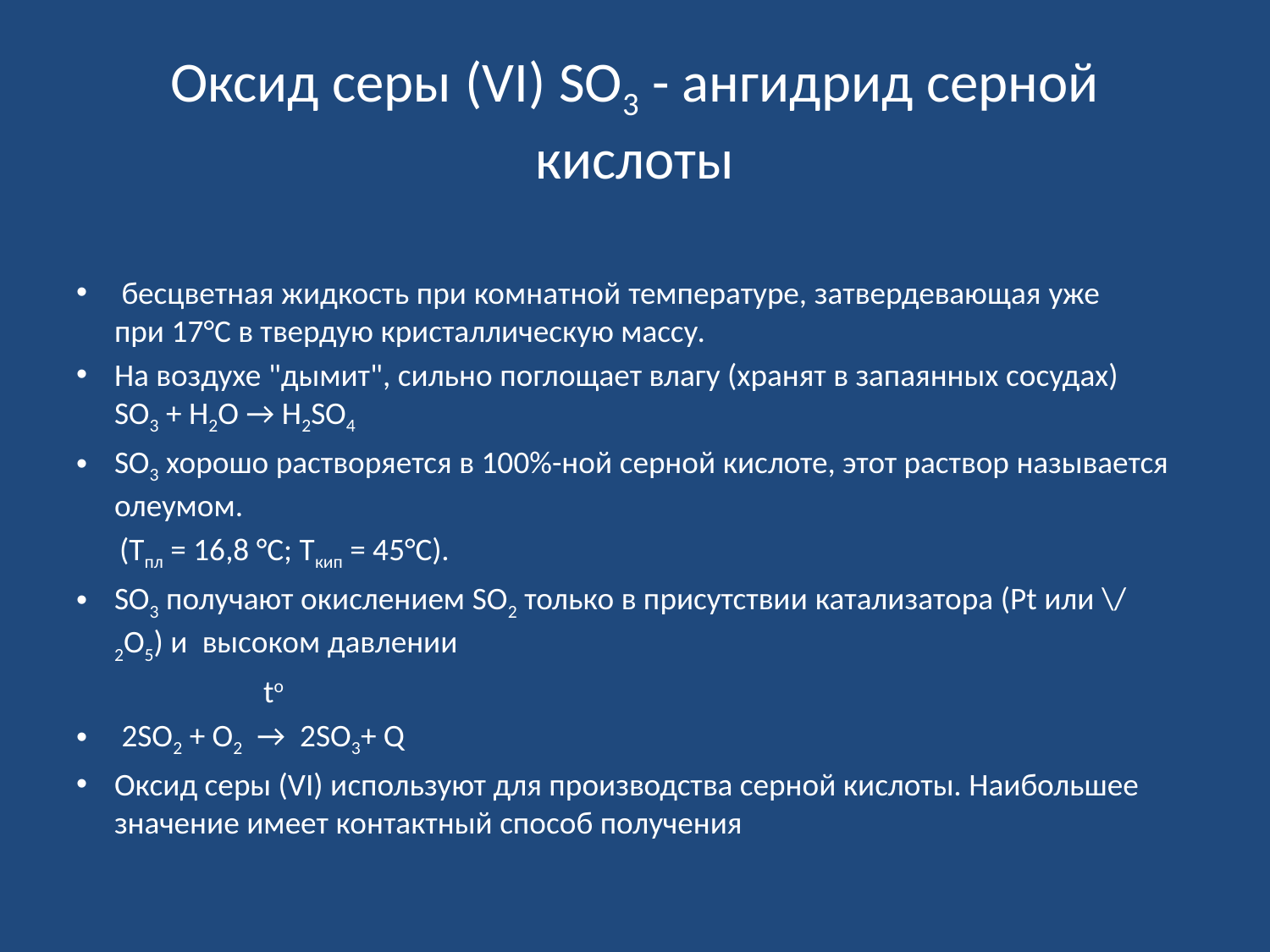

# Оксид серы (VI) SО3 - ангидрид серной кислоты

 бесцветная жидкость при комнатной температуре, затвердевающая уже при 17°С в твердую кристаллическую массу.
На воздухе "дымит", сильно поглощает влагу (хранят в запаянных сосудах) SO3 + H2O → H2SO4
SO3 хорошо растворяется в 100%-ной серной кислоте, этот раствор называется олеумом.
      (Tпл = 16,8 °С; Tкип = 45°С).
SО3 получают окислением SО2 только в присутствии катализатора (Рt или \/2О5) и  высоком давлении
                          to
 2SO2 + O2  →  2SO3+ Q
Оксид серы (VI) используют для производства серной кислоты. Наибольшее значение имеет контактный способ получения